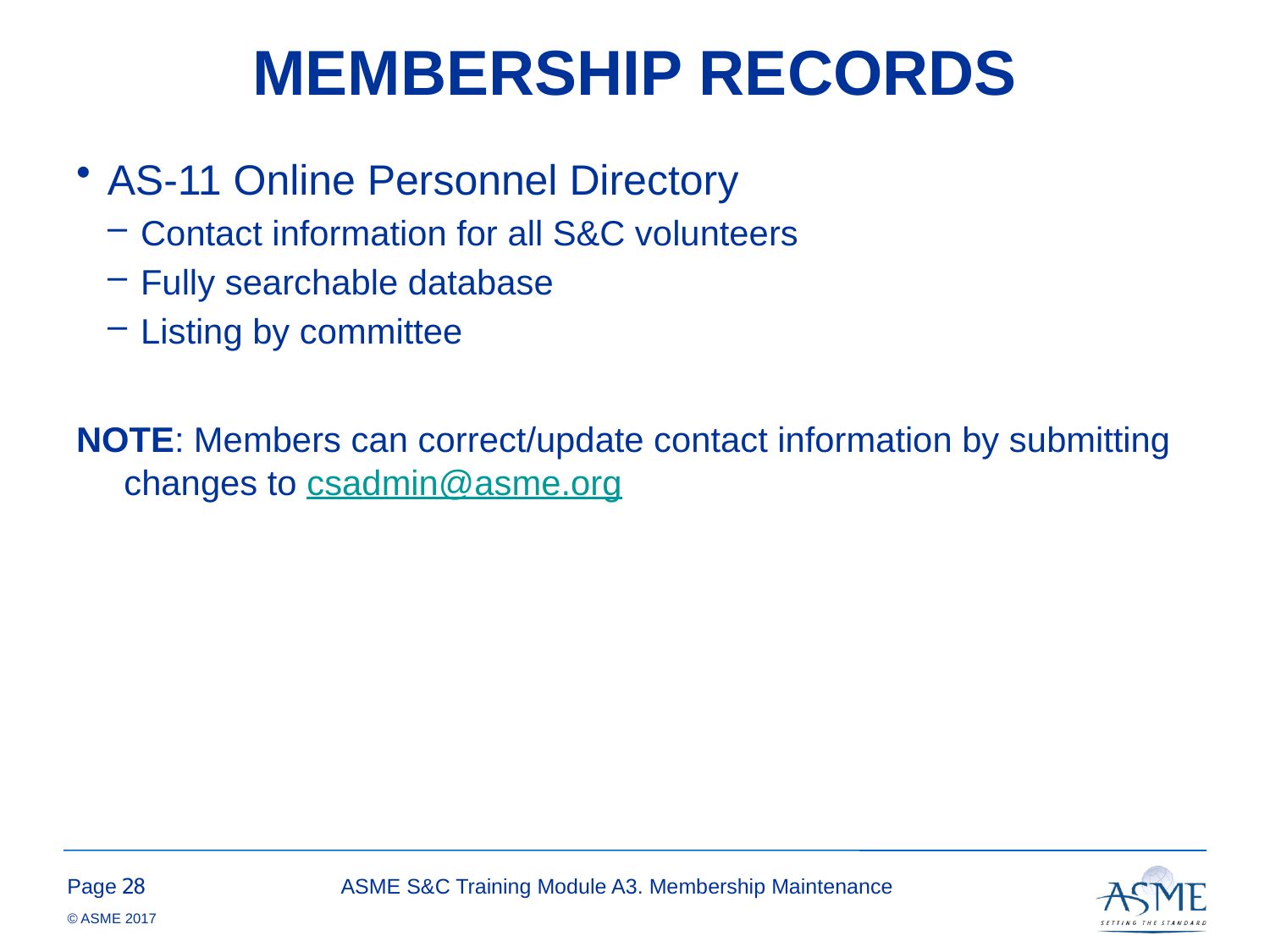

# MEMBERSHIP RECORDS
AS-11 Online Personnel Directory
Contact information for all S&C volunteers
Fully searchable database
Listing by committee

NOTE: Members can correct/update contact information by submitting changes to csadmin@asme.org
28
ASME S&C Training Module A3. Membership Maintenance